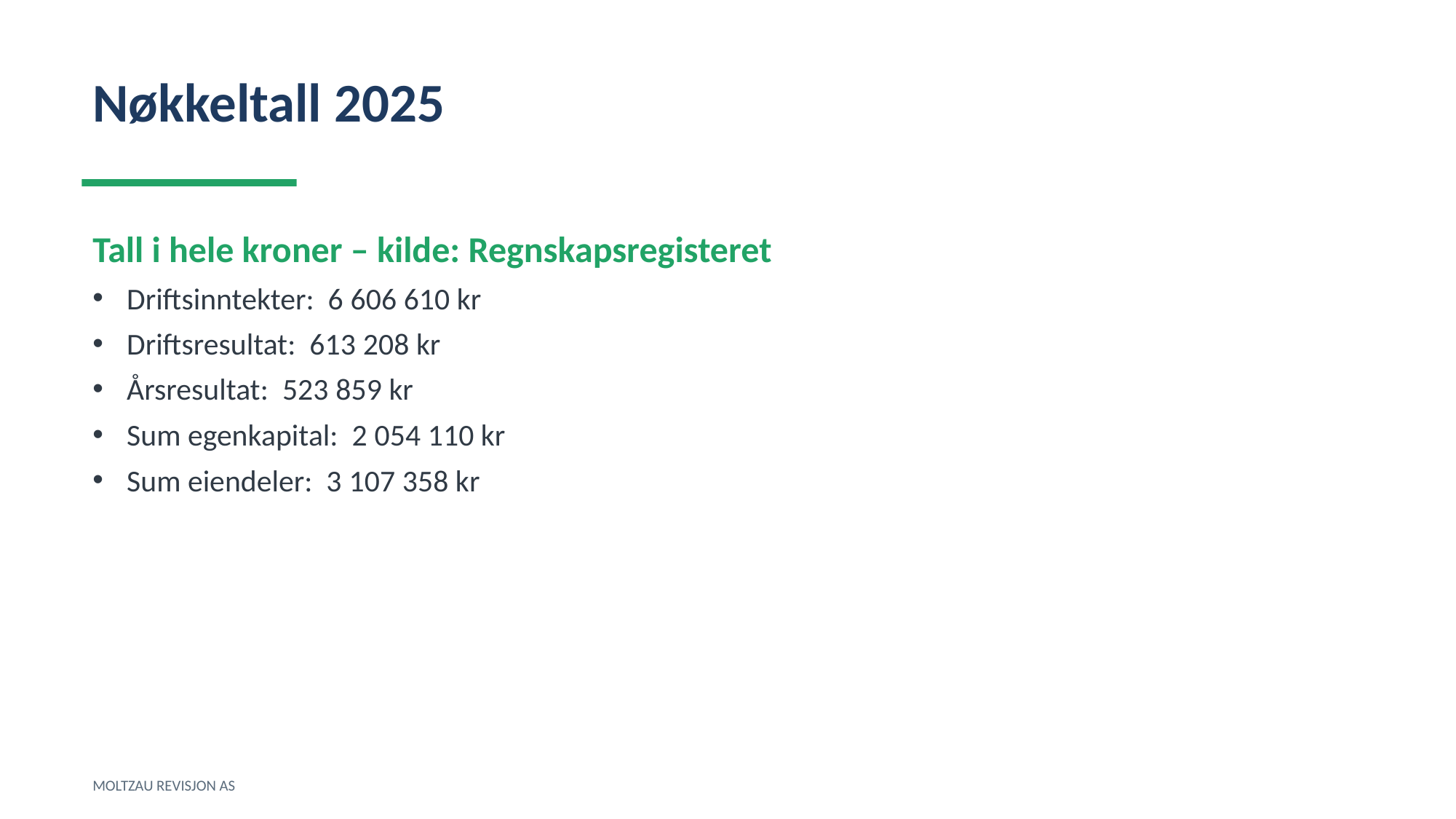

Nøkkeltall 2025

Tall i hele kroner – kilde: Regnskapsregisteret
Driftsinntekter:  6 606 610 kr
Driftsresultat:  613 208 kr
Årsresultat:  523 859 kr
Sum egenkapital:  2 054 110 kr
Sum eiendeler:  3 107 358 kr
MOLTZAU REVISJON AS